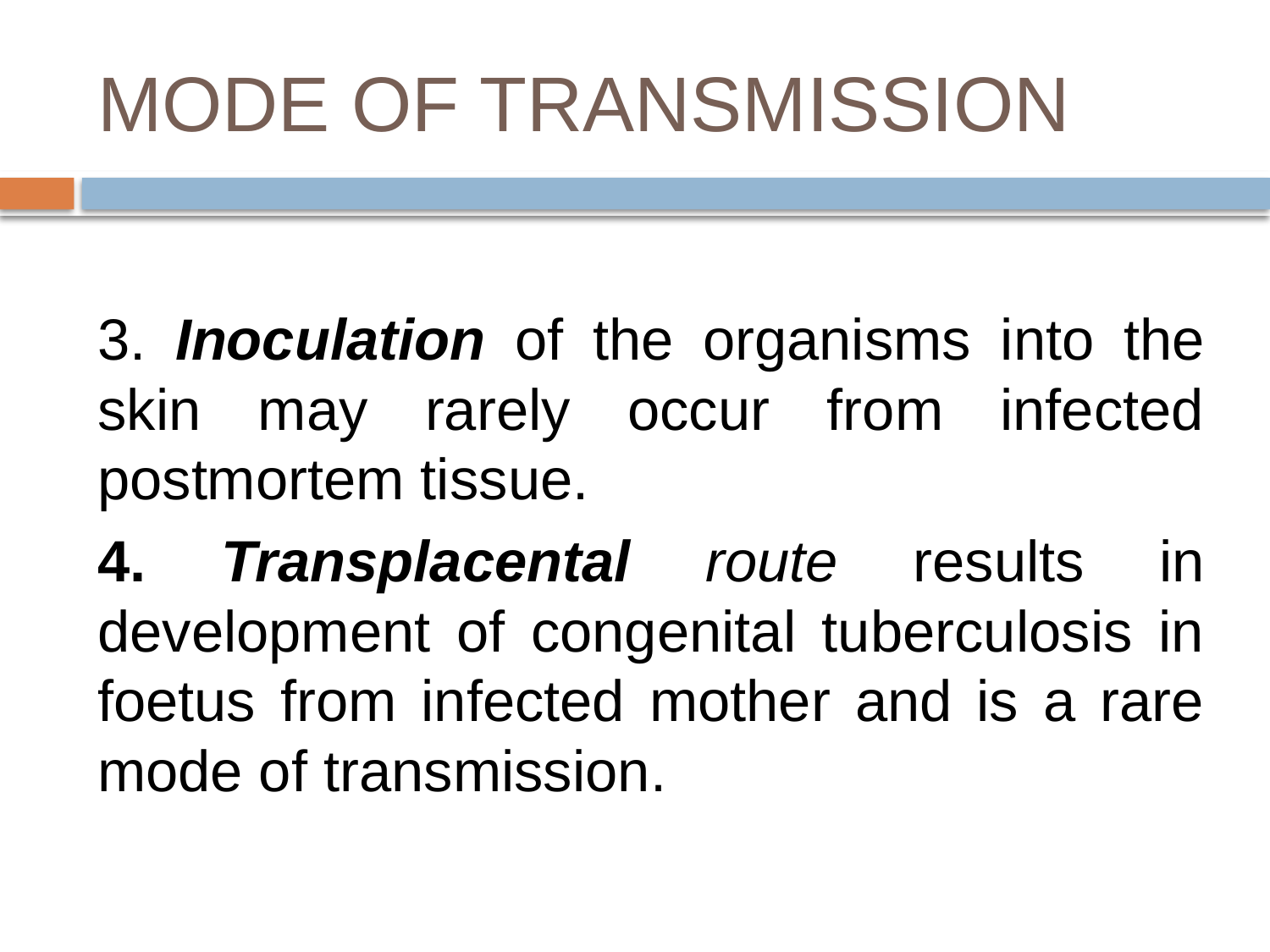

# MODE OF TRANSMISSION

3. Inoculation of the organisms into the skin may rarely occur from infected postmortem tissue.
4. Transplacental route results in development of congenital tuberculosis in foetus from infected mother and is a rare mode of transmission.